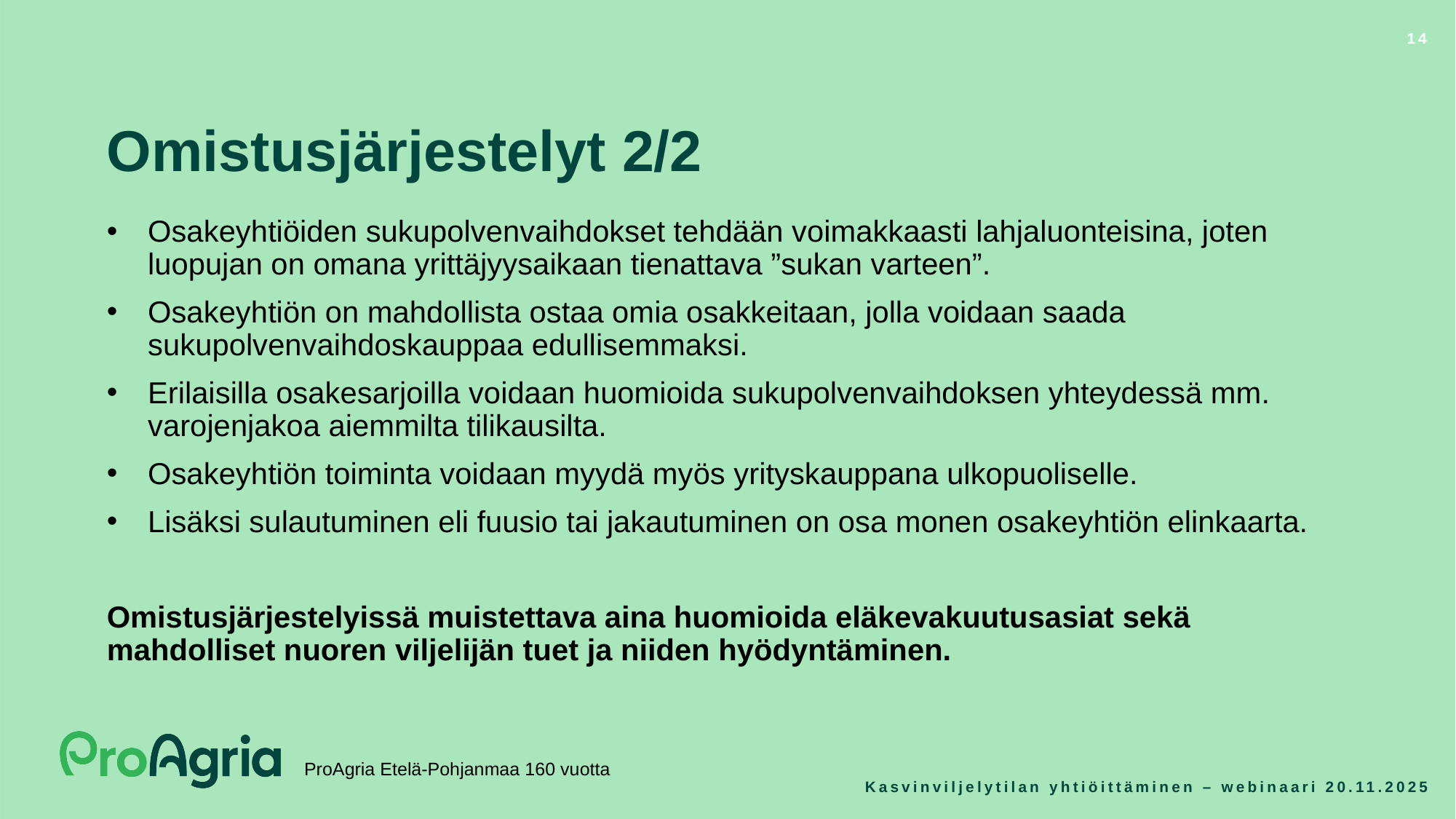

14
Omistusjärjestelyt 2/2
Osakeyhtiöiden sukupolvenvaihdokset tehdään voimakkaasti lahjaluonteisina, joten luopujan on omana yrittäjyysaikaan tienattava ”sukan varteen”.
Osakeyhtiön on mahdollista ostaa omia osakkeitaan, jolla voidaan saada sukupolvenvaihdoskauppaa edullisemmaksi.
Erilaisilla osakesarjoilla voidaan huomioida sukupolvenvaihdoksen yhteydessä mm. varojenjakoa aiemmilta tilikausilta.
Osakeyhtiön toiminta voidaan myydä myös yrityskauppana ulkopuoliselle.
Lisäksi sulautuminen eli fuusio tai jakautuminen on osa monen osakeyhtiön elinkaarta.

Omistusjärjestelyissä muistettava aina huomioida eläkevakuutusasiat sekä mahdolliset nuoren viljelijän tuet ja niiden hyödyntäminen.
Kasvinviljelytilan yhtiöittäminen – webinaari 20.11.2025